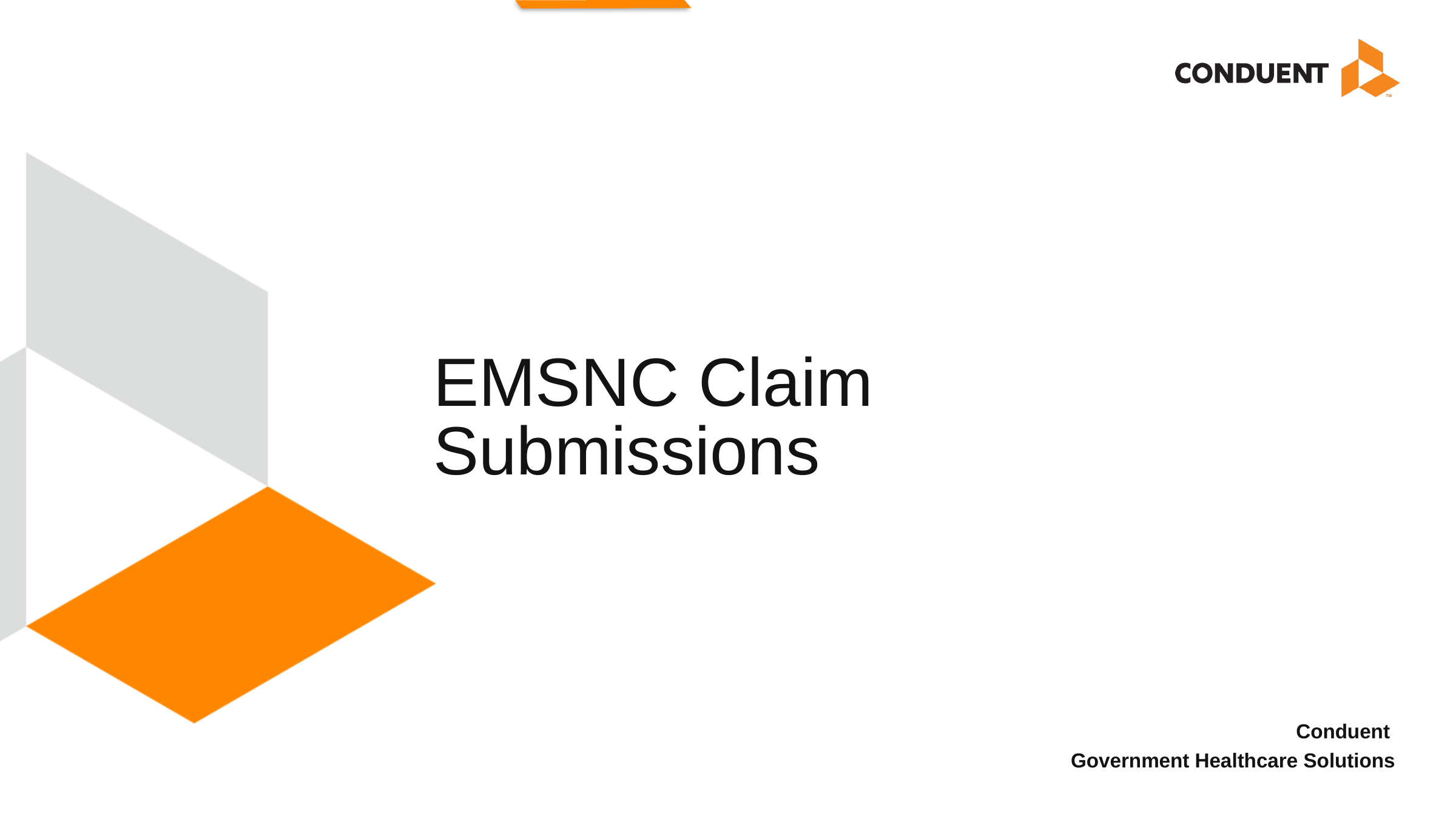

# EMSNC Claim Submissions
Conduent
Government Healthcare Solutions